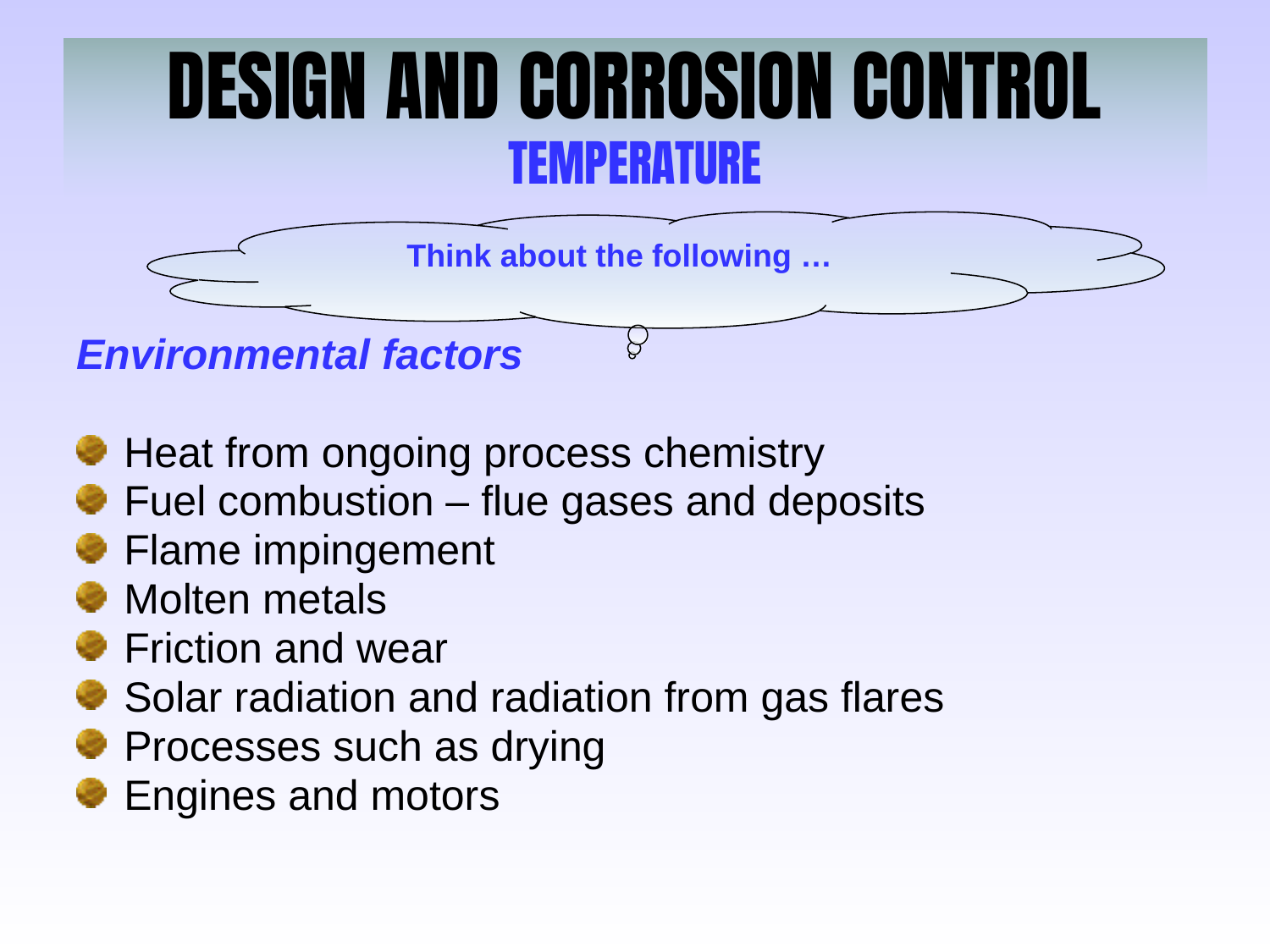

# DESIGN AND CORROSION CONTROL TEMPERATURE
Think about the following …

Environmental factors

Heat from ongoing process chemistry
Fuel combustion – flue gases and deposits
Flame impingement
Molten metals
Friction and wear
Solar radiation and radiation from gas flares
Processes such as drying
Engines and motors